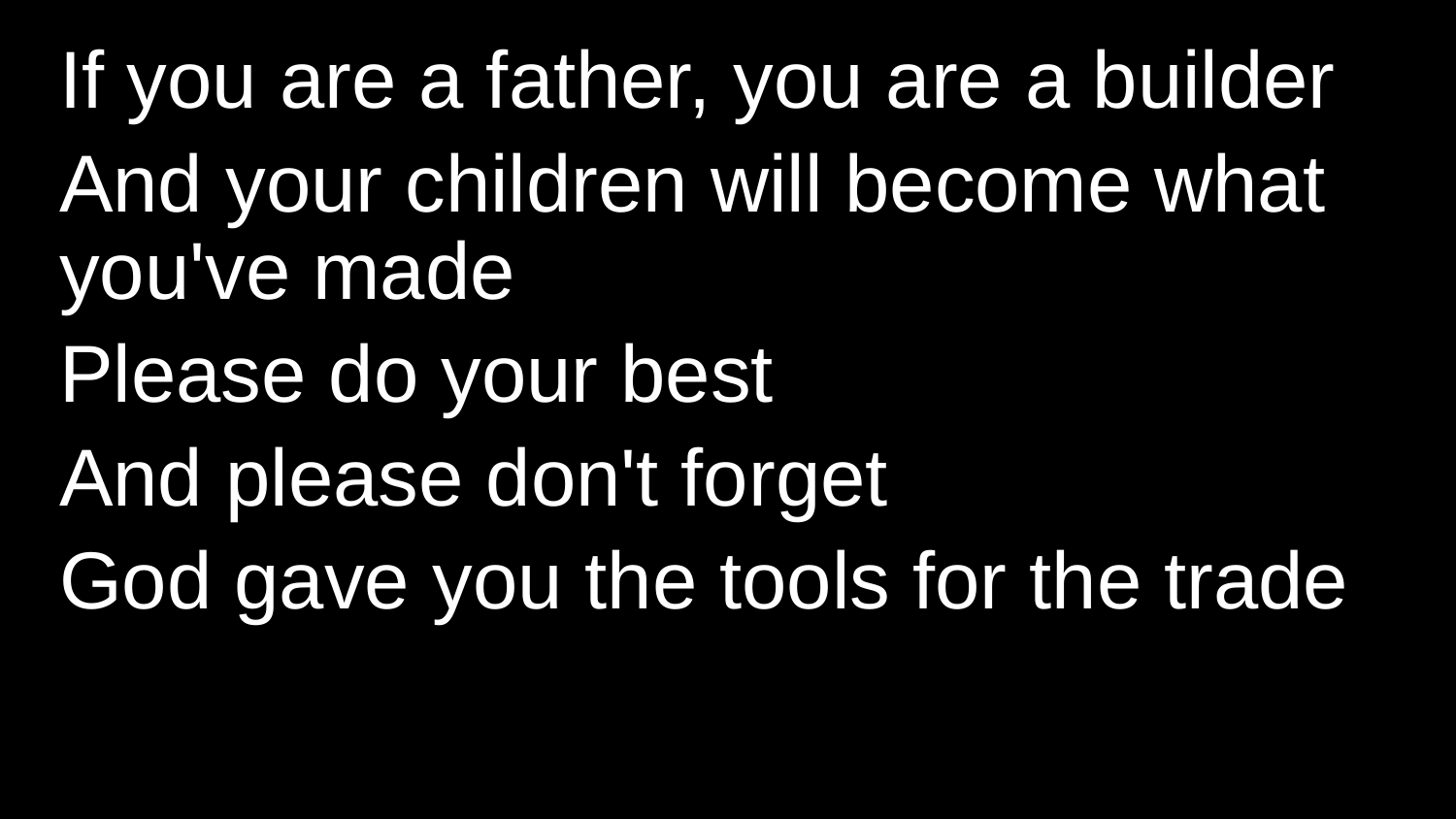

If you are a father, you are a builder
And your children will become what you've made
Please do your best
And please don't forget
God gave you the tools for the trade